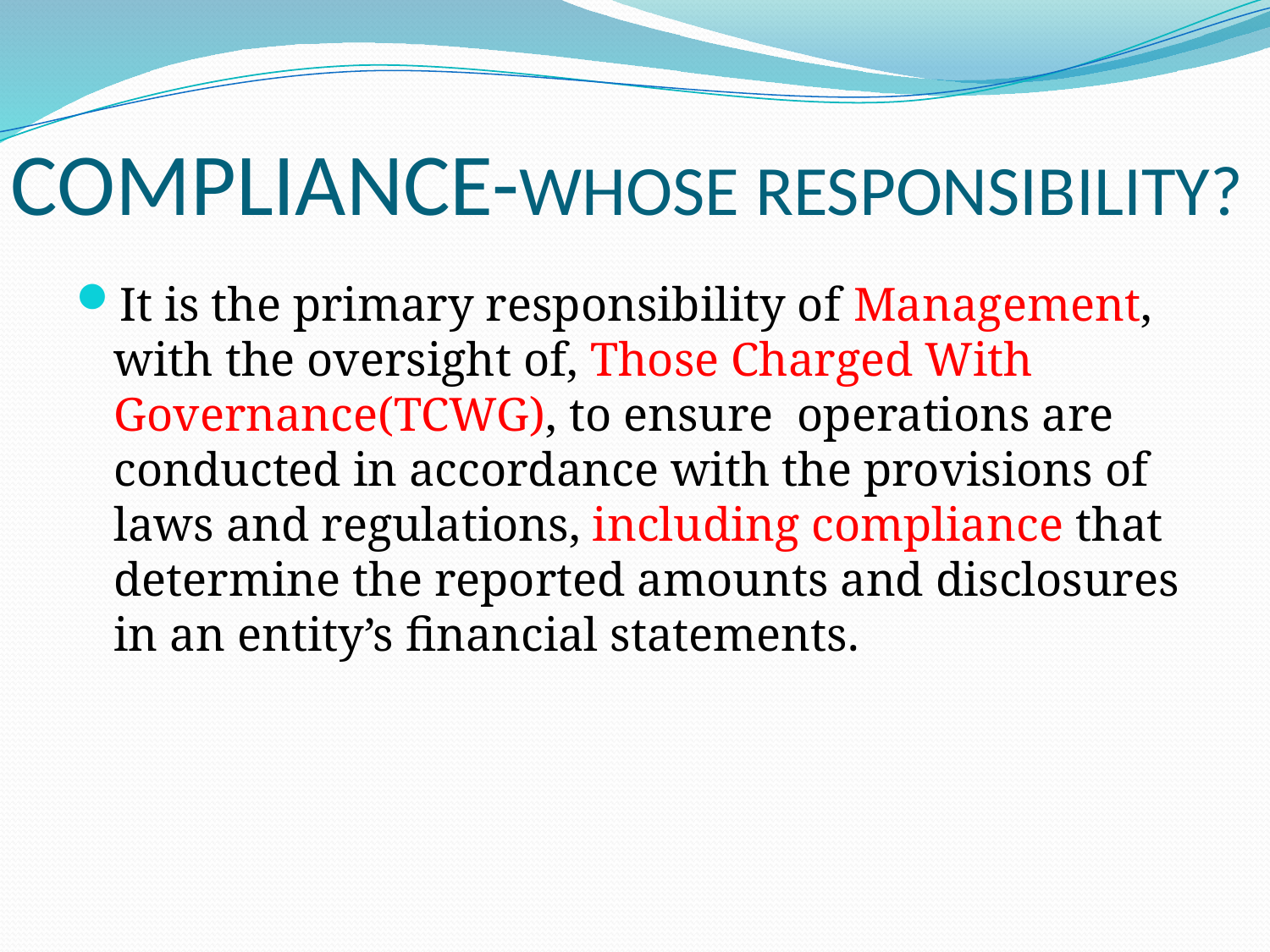

# COMPLIANCE-WHOSE RESPONSIBILITY?
It is the primary responsibility of Management, with the oversight of, Those Charged With Governance(TCWG), to ensure  operations are conducted in accordance with the provisions of laws and regulations, including compliance that determine the reported amounts and disclosures in an entity’s financial statements.